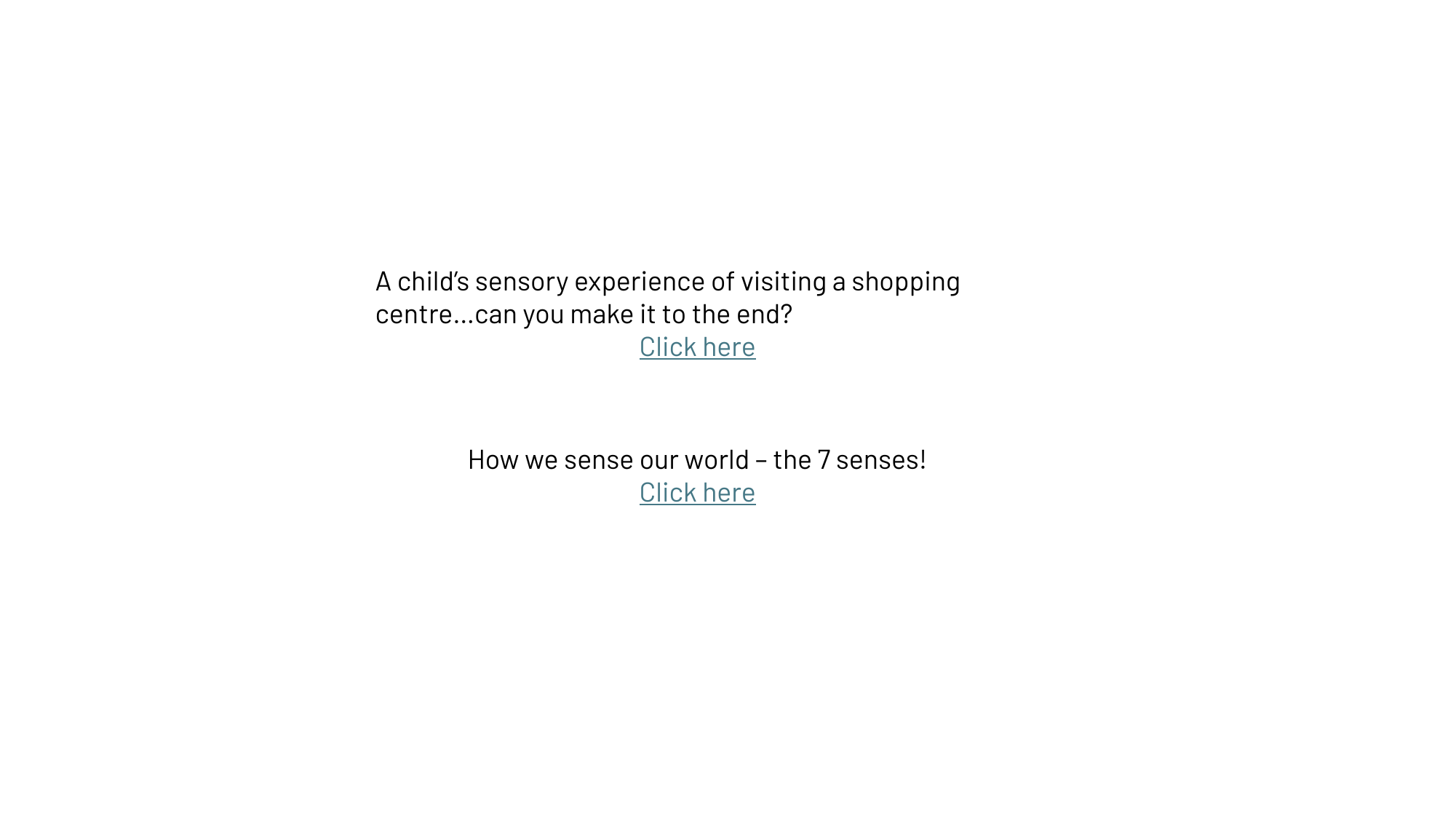

A child’s sensory experience of visiting a shopping centre…can you make it to the end?
Click here
How we sense our world – the 7 senses!
Click here